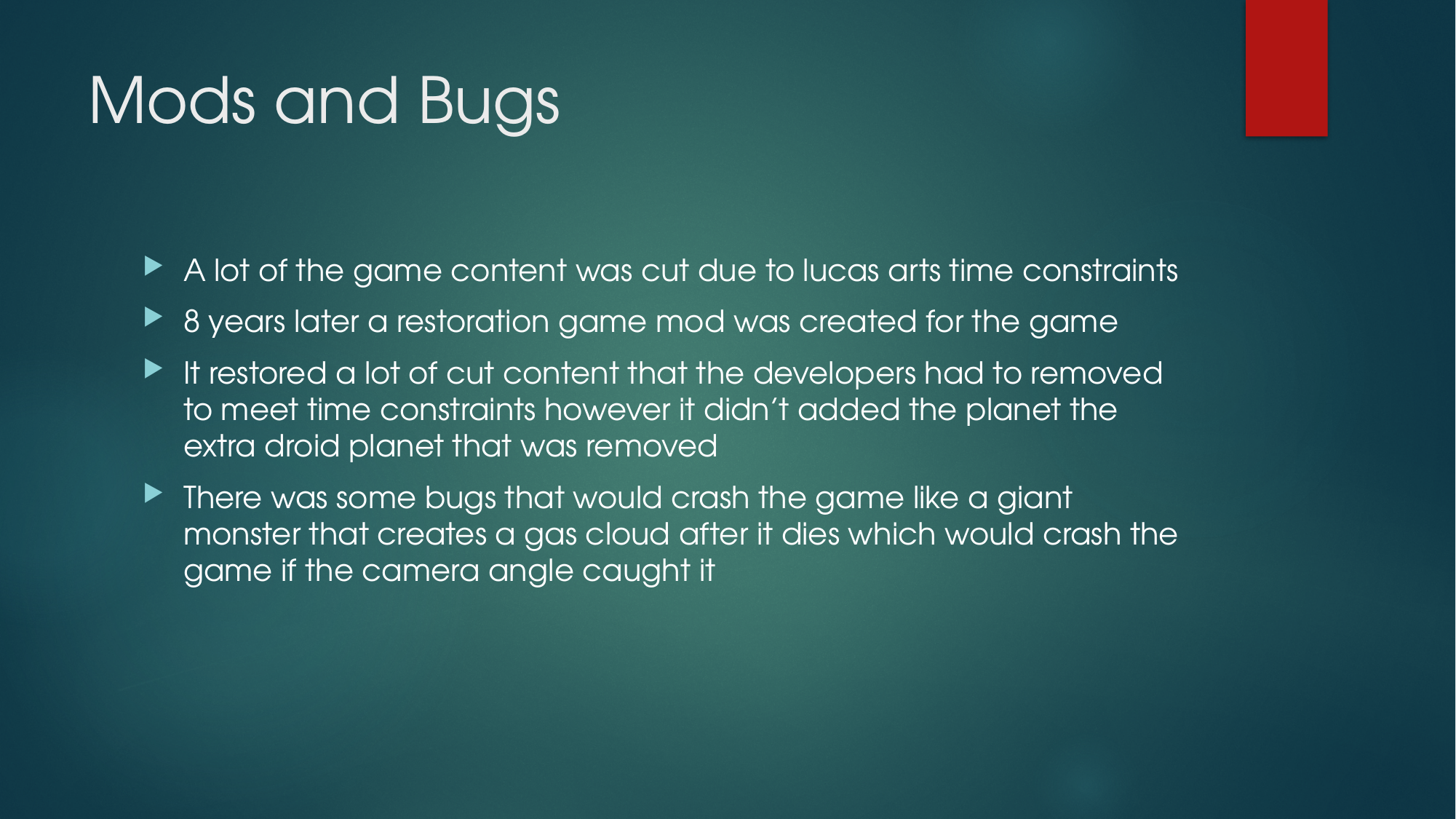

# Mods and Bugs
A lot of the game content was cut due to lucas arts time constraints
8 years later a restoration game mod was created for the game
It restored a lot of cut content that the developers had to removed to meet time constraints however it didn’t added the planet the extra droid planet that was removed
There was some bugs that would crash the game like a giant monster that creates a gas cloud after it dies which would crash the game if the camera angle caught it